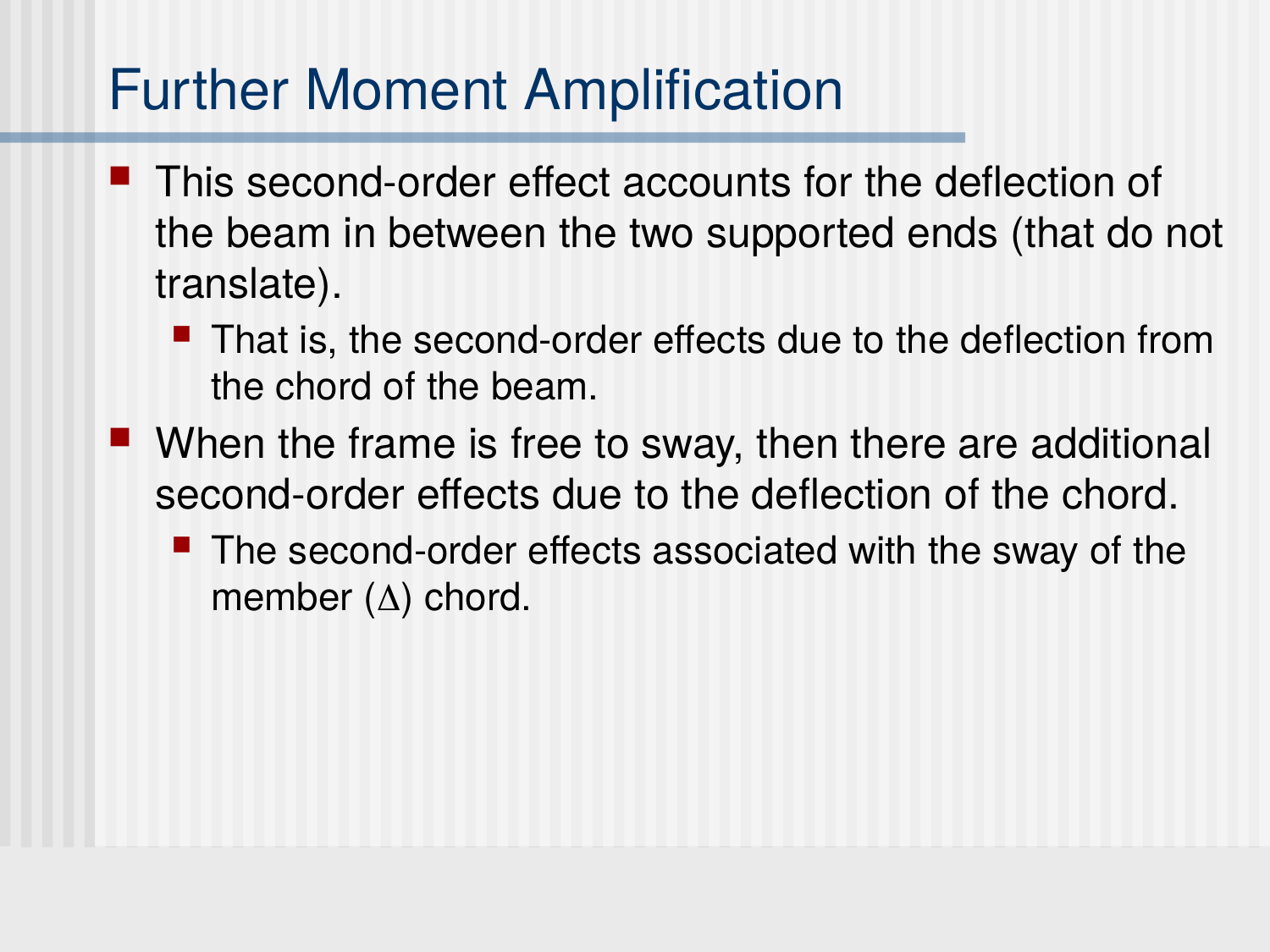

# Further Moment Amplification
This second-order effect accounts for the deflection of the beam in between the two supported ends (that do not translate).
That is, the second-order effects due to the deflection from the chord of the beam.
When the frame is free to sway, then there are additional second-order effects due to the deflection of the chord.
The second-order effects associated with the sway of the member (Δ) chord.